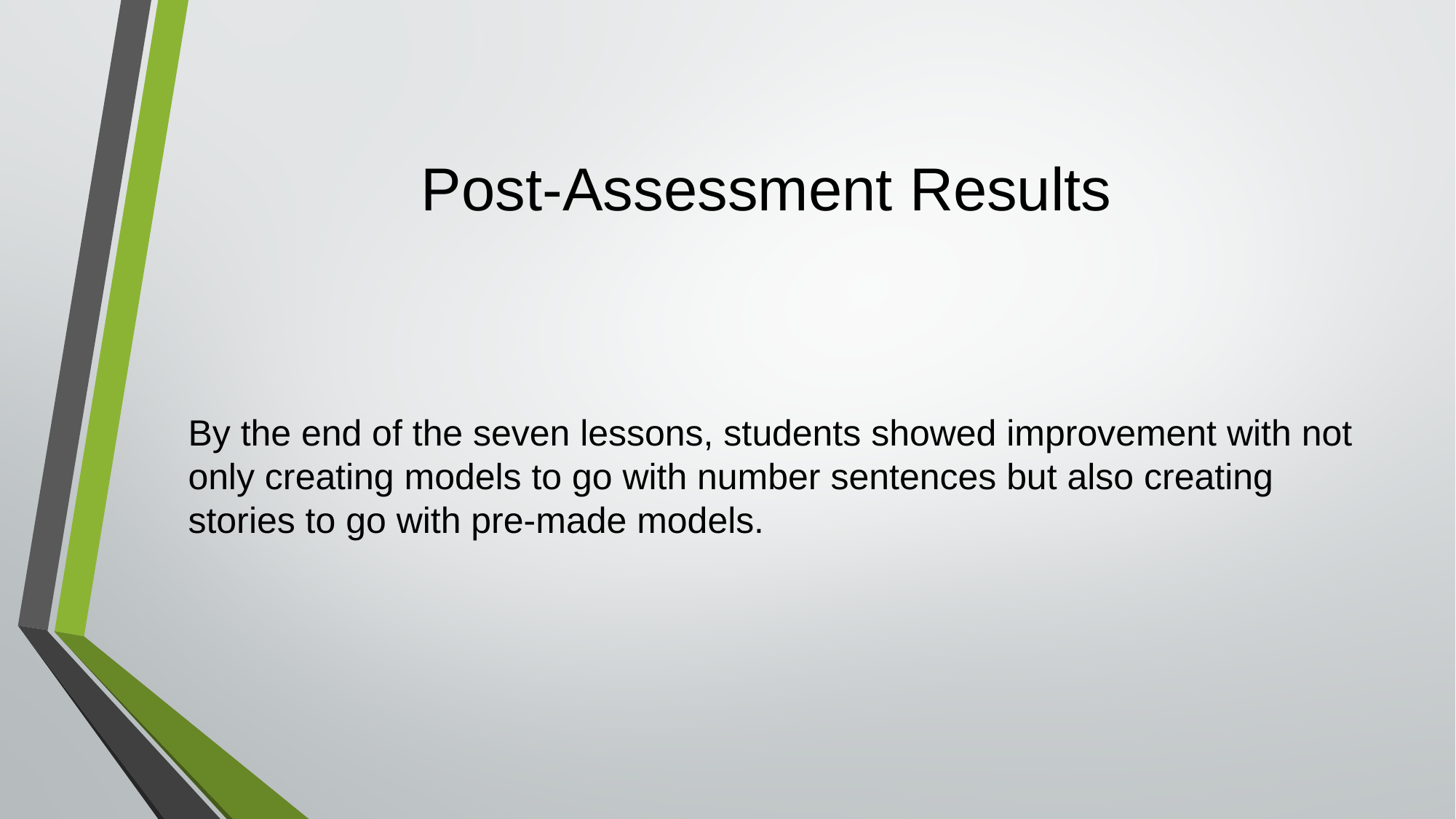

# Post-Assessment Results
By the end of the seven lessons, students showed improvement with not only creating models to go with number sentences but also creating stories to go with pre-made models.